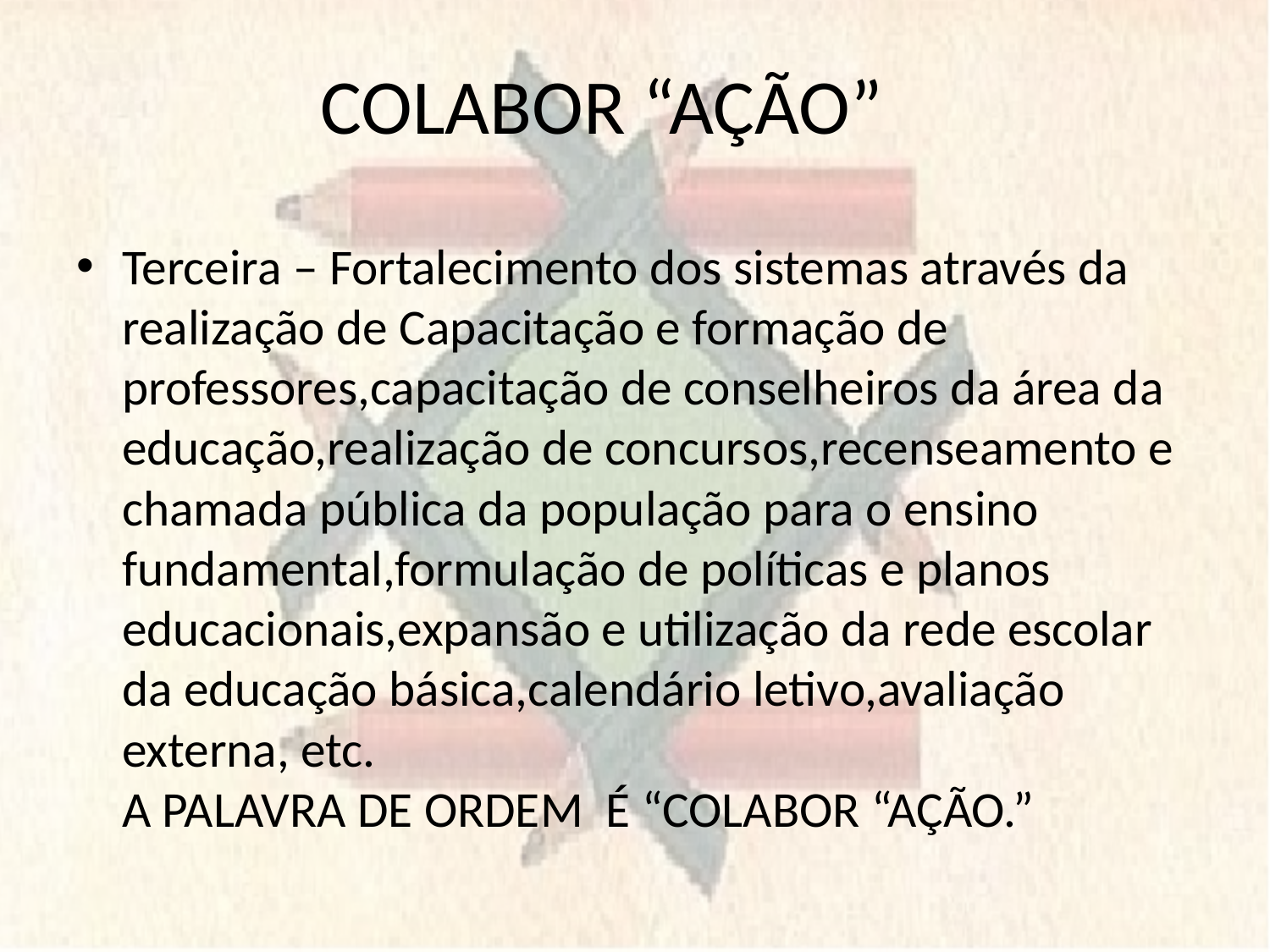

# COLABOR “AÇÃO”
Terceira – Fortalecimento dos sistemas através da realização de Capacitação e formação de professores,capacitação de conselheiros da área da educação,realização de concursos,recenseamento e chamada pública da população para o ensino fundamental,formulação de políticas e planos educacionais,expansão e utilização da rede escolar da educação básica,calendário letivo,avaliação externa, etc.
A PALAVRA DE ORDEM  É “COLABOR “AÇÃO.”